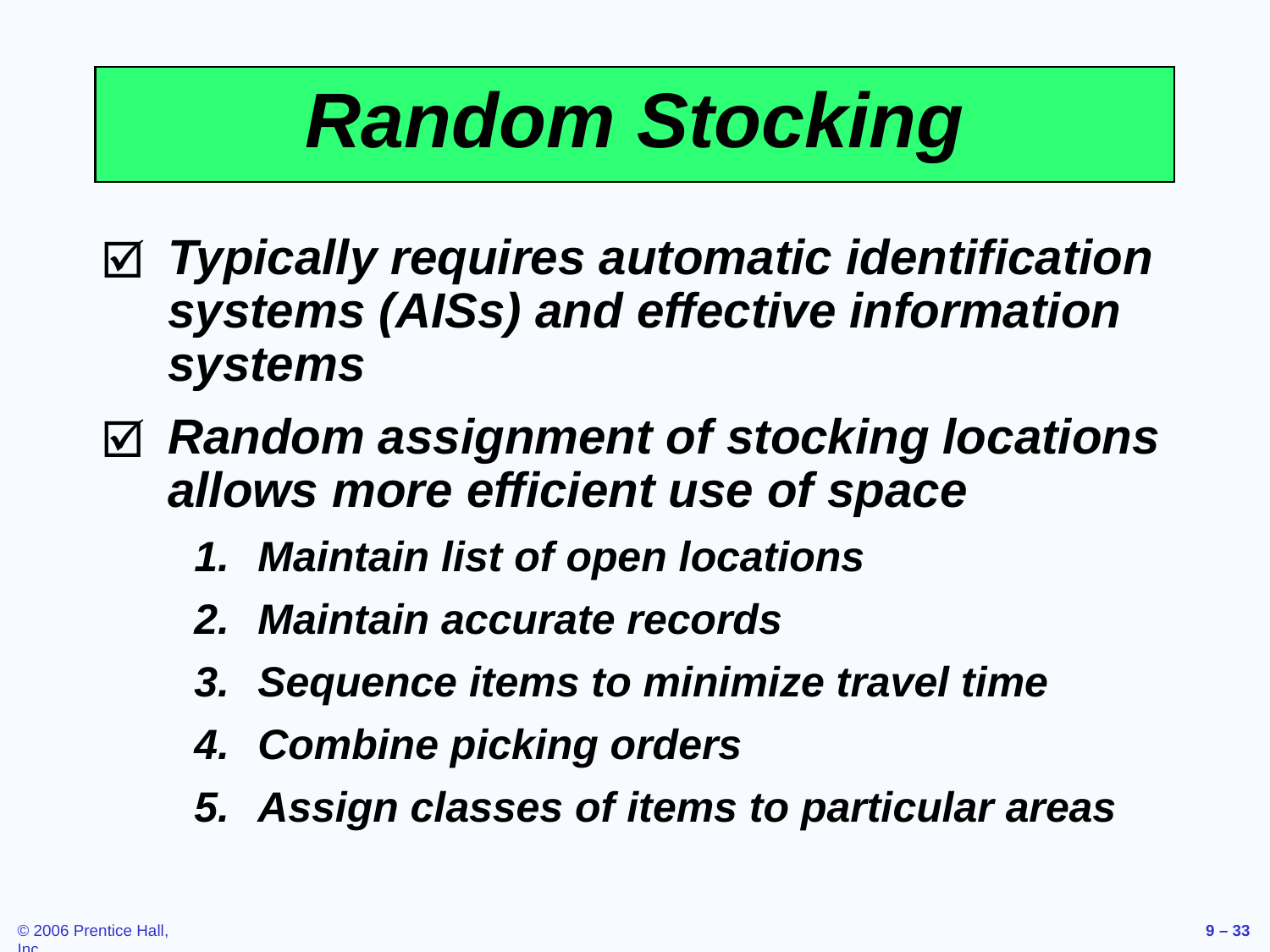

# Random Stocking
Typically requires automatic identification systems (AISs) and effective information systems
Random assignment of stocking locations allows more efficient use of space
Maintain list of open locations
Maintain accurate records
Sequence items to minimize travel time
Combine picking orders
Assign classes of items to particular areas